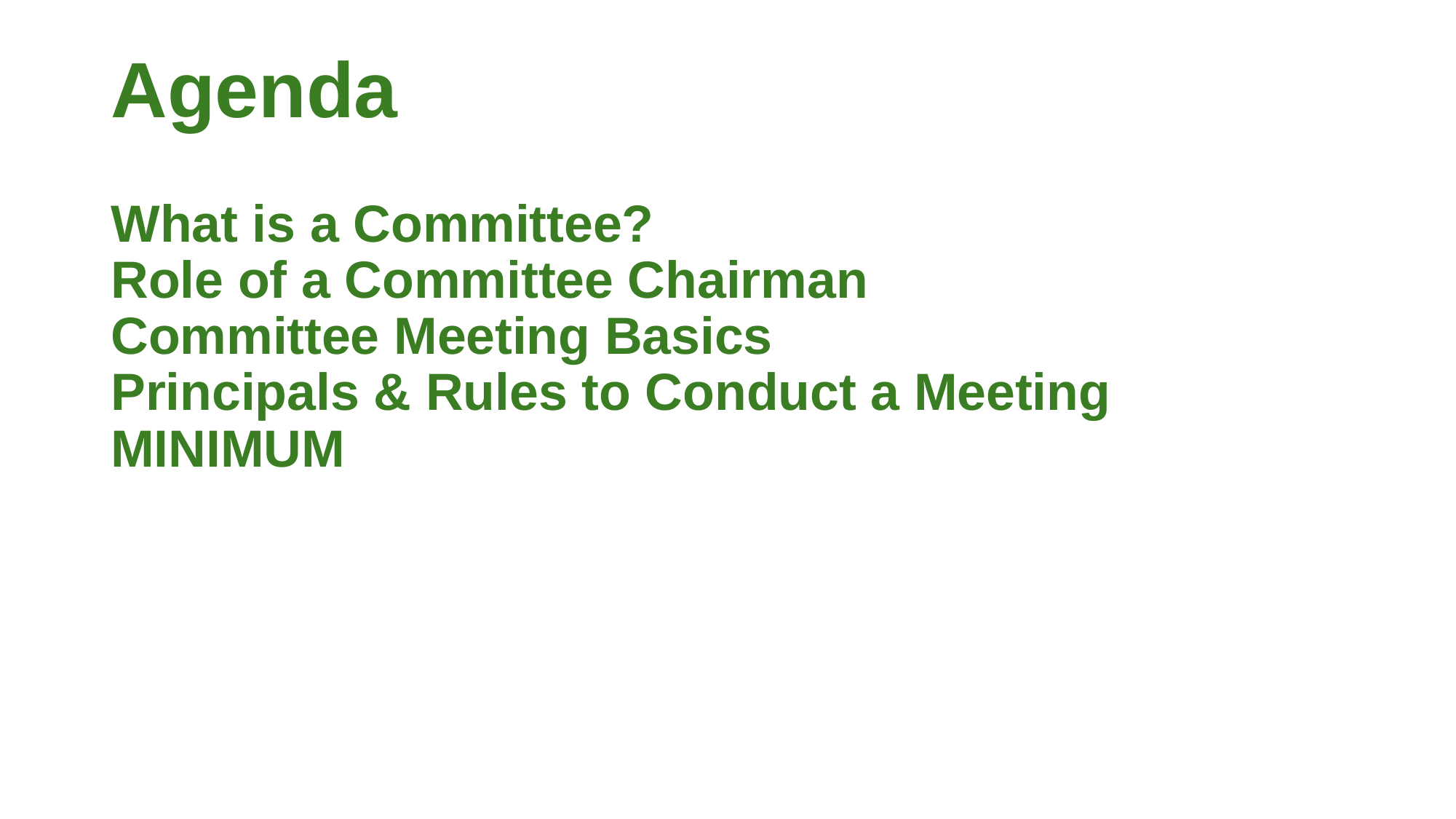

# Agenda What is a Committee? Role of a Committee Chairman Committee Meeting Basics Principals & Rules to Conduct a Meeting MINIMUM